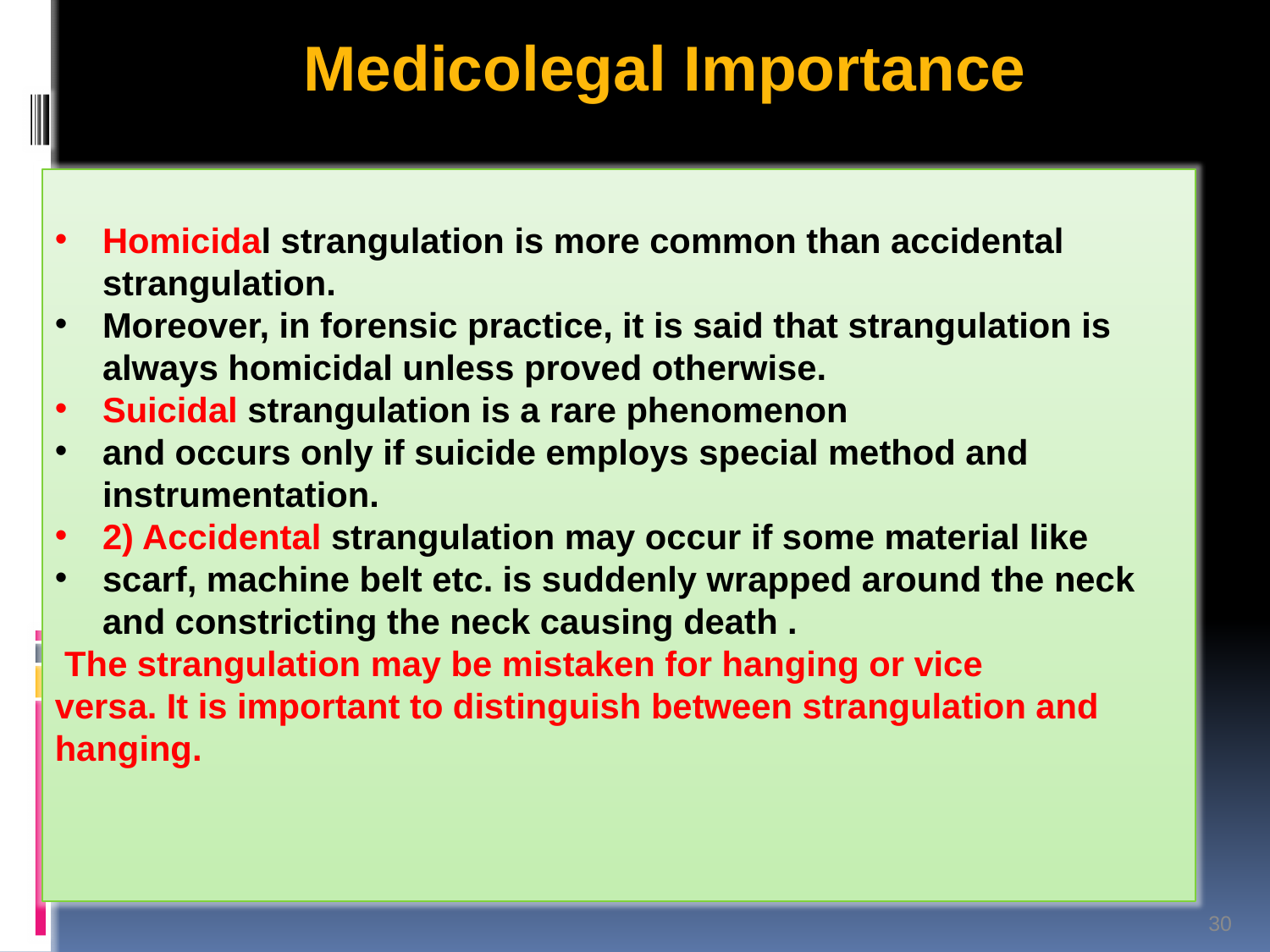

Medicolegal Importance

Homicidal strangulation is more common than accidental strangulation.
Moreover, in forensic practice, it is said that strangulation is always homicidal unless proved otherwise.
Suicidal strangulation is a rare phenomenon
and occurs only if suicide employs special method and instrumentation.
2) Accidental strangulation may occur if some material like
scarf, machine belt etc. is suddenly wrapped around the neck and constricting the neck causing death .
 The strangulation may be mistaken for hanging or vice
versa. It is important to distinguish between strangulation and hanging.

30